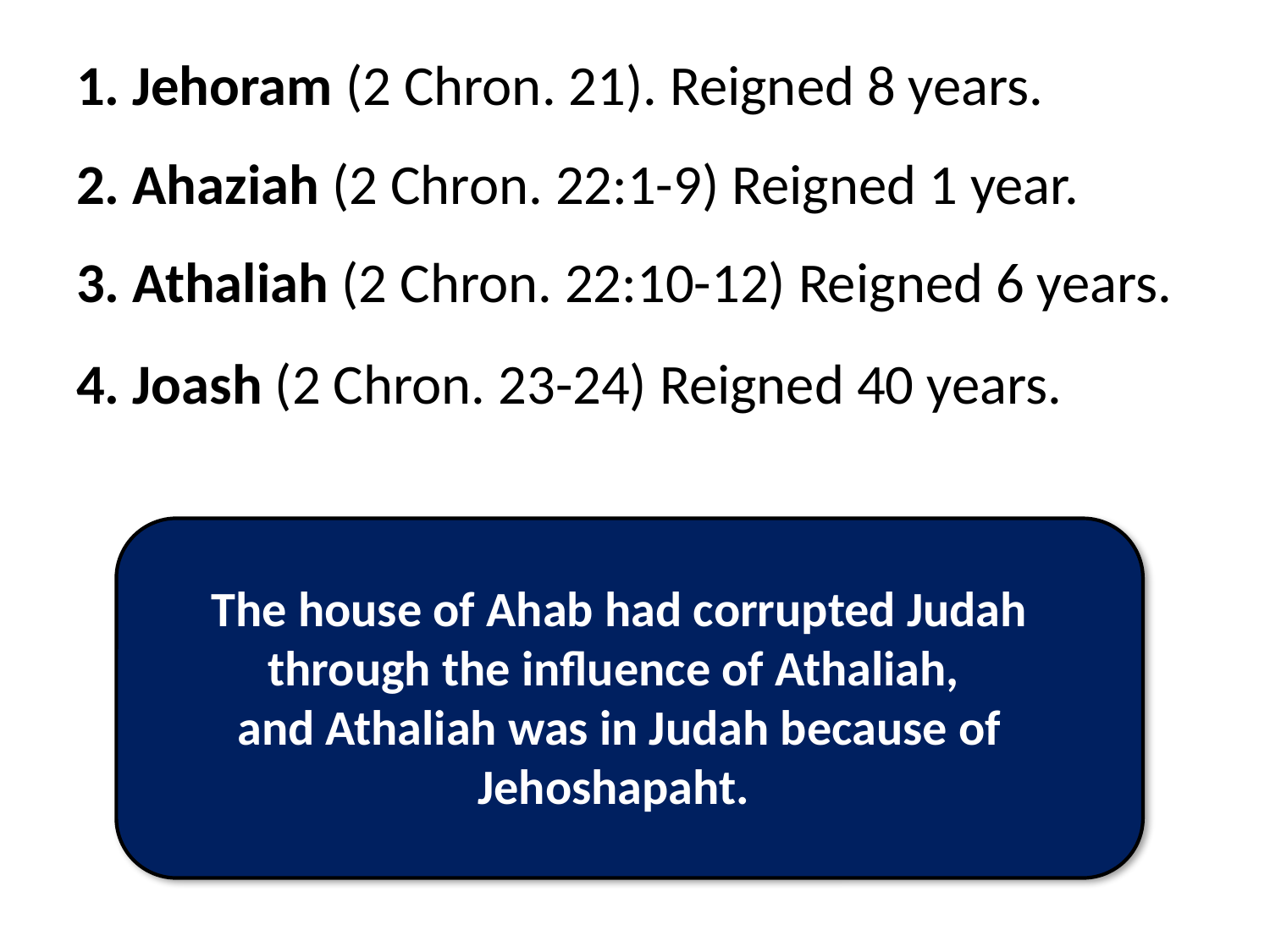

1. Jehoram (2 Chron. 21). Reigned 8 years.

2. Ahaziah (2 Chron. 22:1-9) Reigned 1 year.

3. Athaliah (2 Chron. 22:10-12) Reigned 6 years.

4. Joash (2 Chron. 23-24) Reigned 40 years.

The house of Ahab had corrupted Judah through the influence of Athaliah,
and Athaliah was in Judah because of Jehoshapaht.